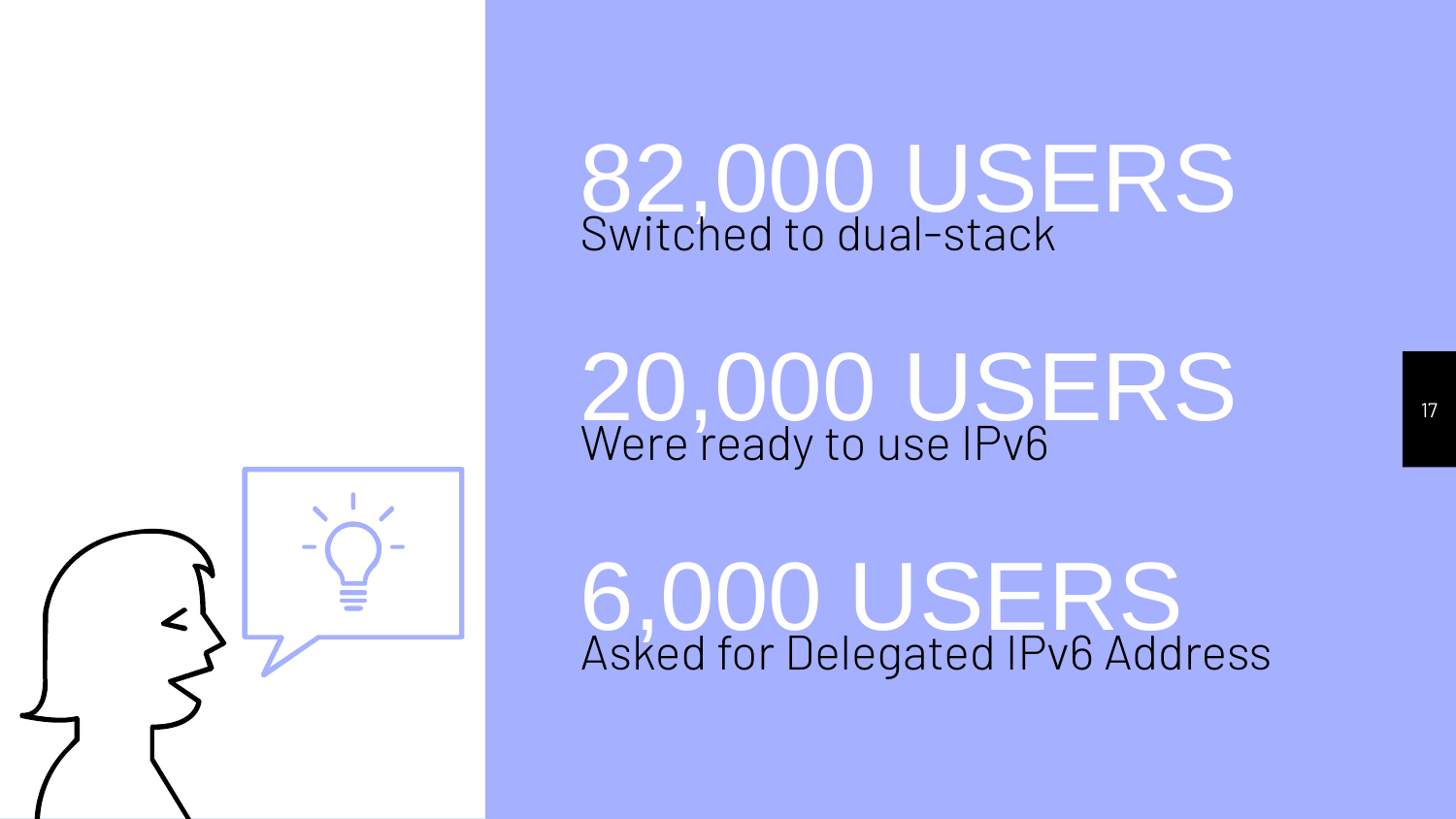

82,000 USERS
Switched to dual-stack
20,000 USERS
17
Were ready to use IPv6

6,000 USERS
Asked for Delegated IPv6 Address